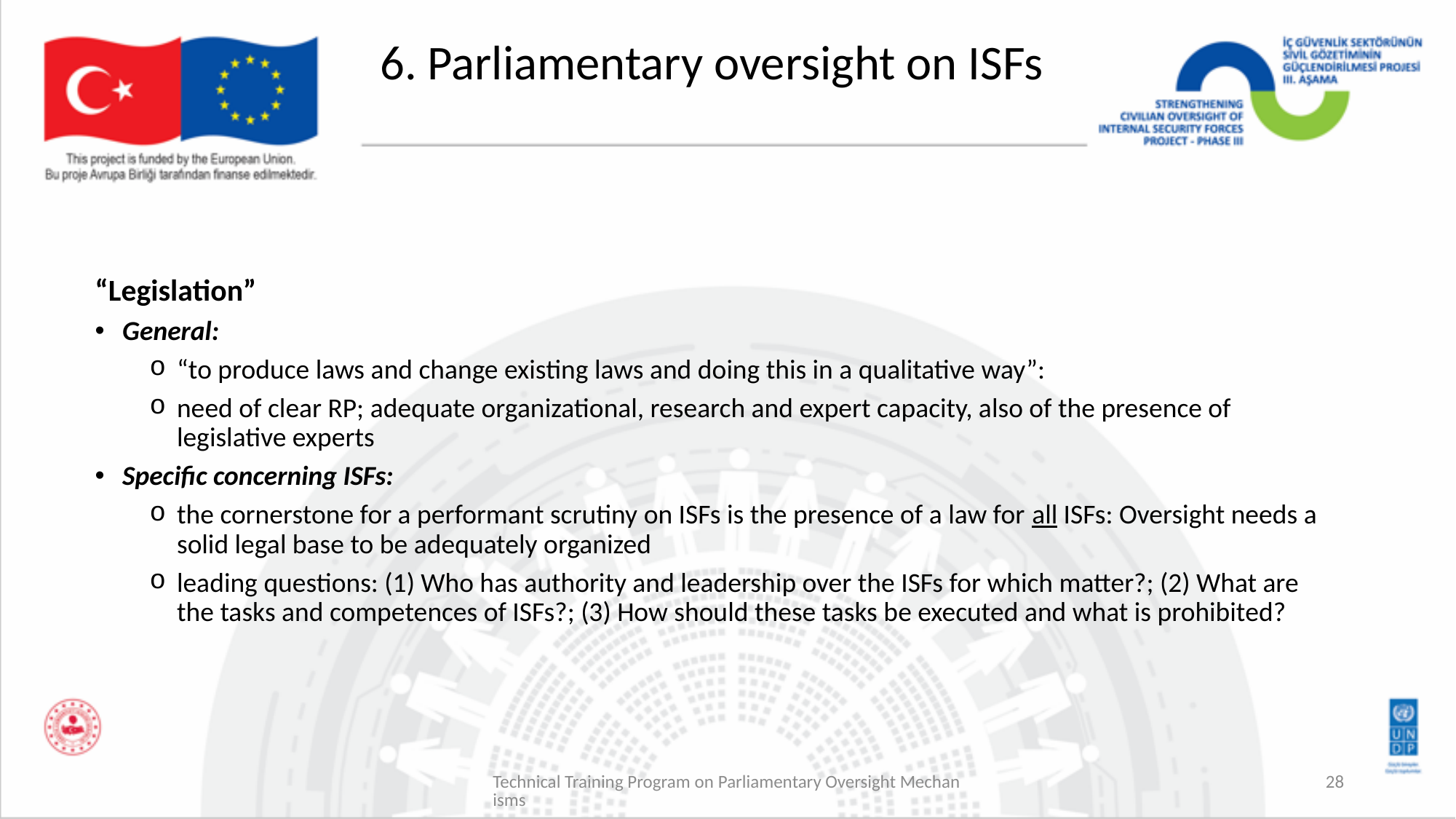

# 6. Parliamentary oversight on ISFs
“Legislation”
General:
“to produce laws and change existing laws and doing this in a qualitative way”:
need of clear RP; adequate organizational, research and expert capacity, also of the presence of legislative experts
Specific concerning ISFs:
the cornerstone for a performant scrutiny on ISFs is the presence of a law for all ISFs: Oversight needs a solid legal base to be adequately organized
leading questions: (1) Who has authority and leadership over the ISFs for which matter?; (2) What are the tasks and competences of ISFs?; (3) How should these tasks be executed and what is prohibited?
Technical Training Program on Parliamentary Oversight Mechanisms
28